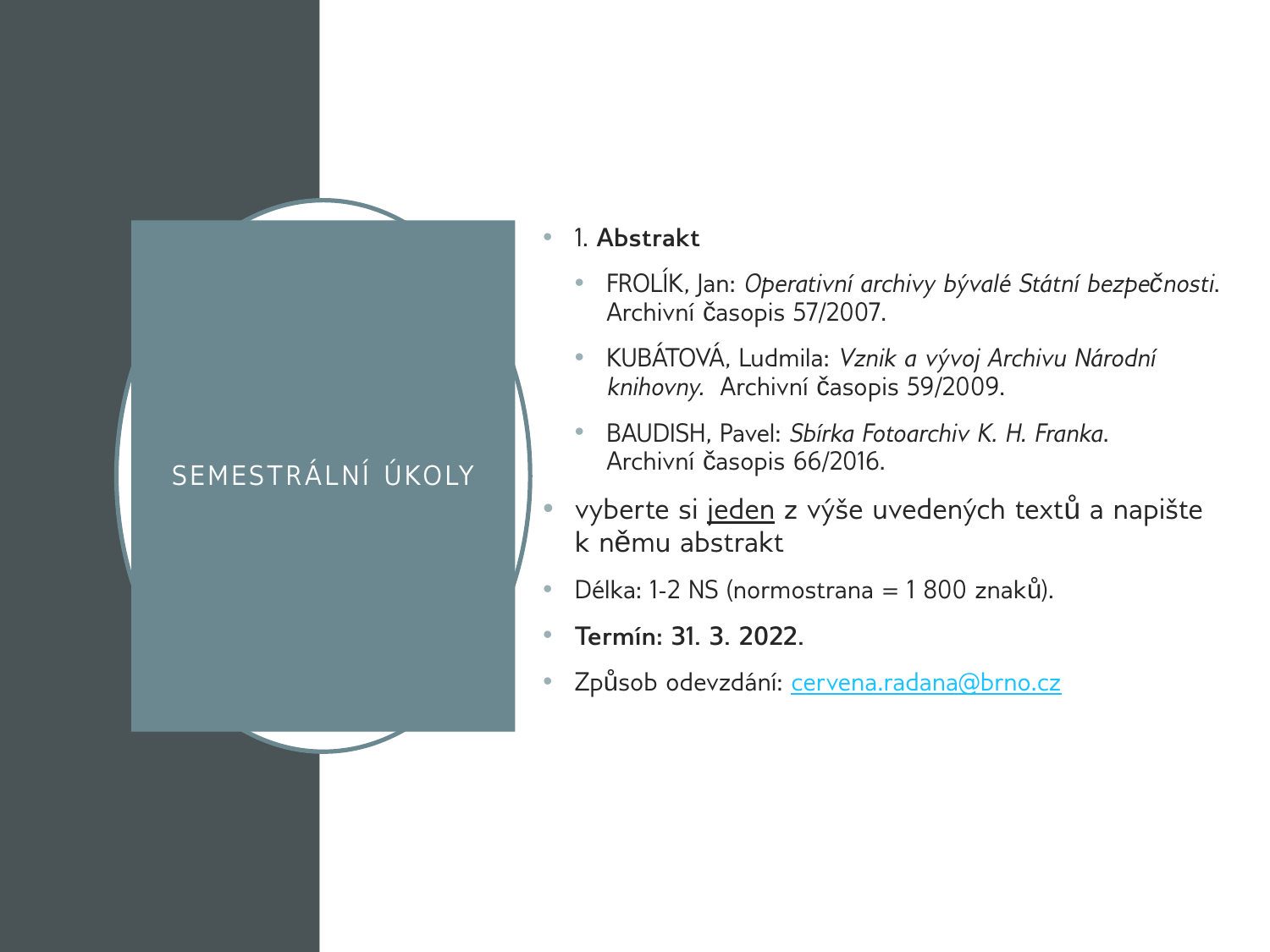

1. Abstrakt
Frolík, Jan: Operativní archivy bývalé Státní bezpečnosti. Archivní časopis 57/2007.
Kubátová, Ludmila: Vznik a vývoj Archivu Národní knihovny.  Archivní časopis 59/2009.
Baudish, Pavel: Sbírka Fotoarchiv K. H. Franka.          Archivní časopis 66/2016.
vyberte si jeden z výše uvedených textů a napište k němu abstrakt
Délka: 1-2 NS (normostrana = 1 800 znaků).
Termín: 31. 3. 2022.
Způsob odevzdání: cervena.radana@brno.cz

# Semestrální úkoly